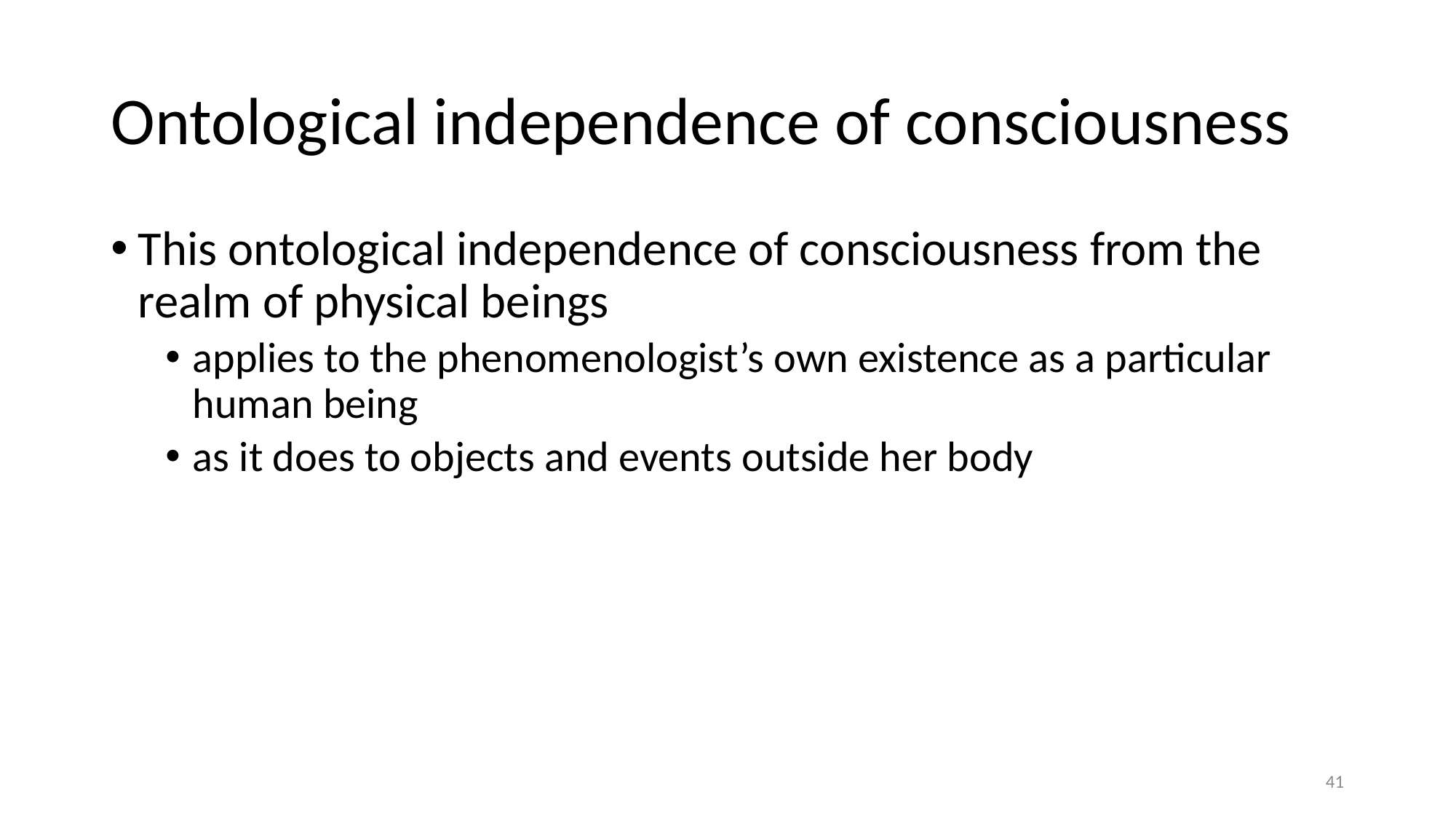

# Ontological independence of consciousness
This ontological independence of consciousness from the realm of physical beings
applies to the phenomenologist’s own existence as a particular human being
as it does to objects and events outside her body

41